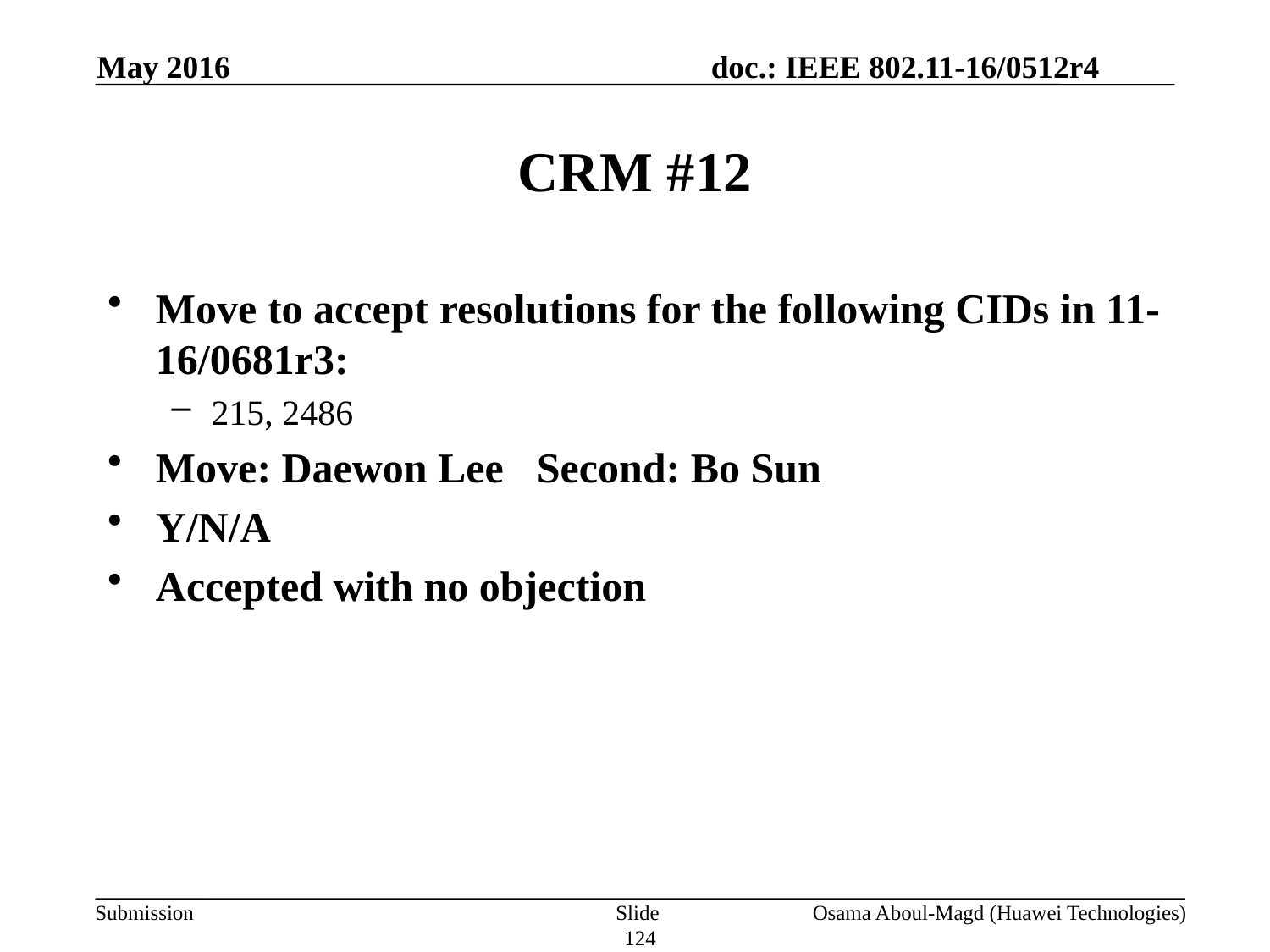

May 2016
# CRM #12
Move to accept resolutions for the following CIDs in 11-16/0681r3:
215, 2486
Move: Daewon Lee	Second: Bo Sun
Y/N/A
Accepted with no objection
Slide 124
Osama Aboul-Magd (Huawei Technologies)